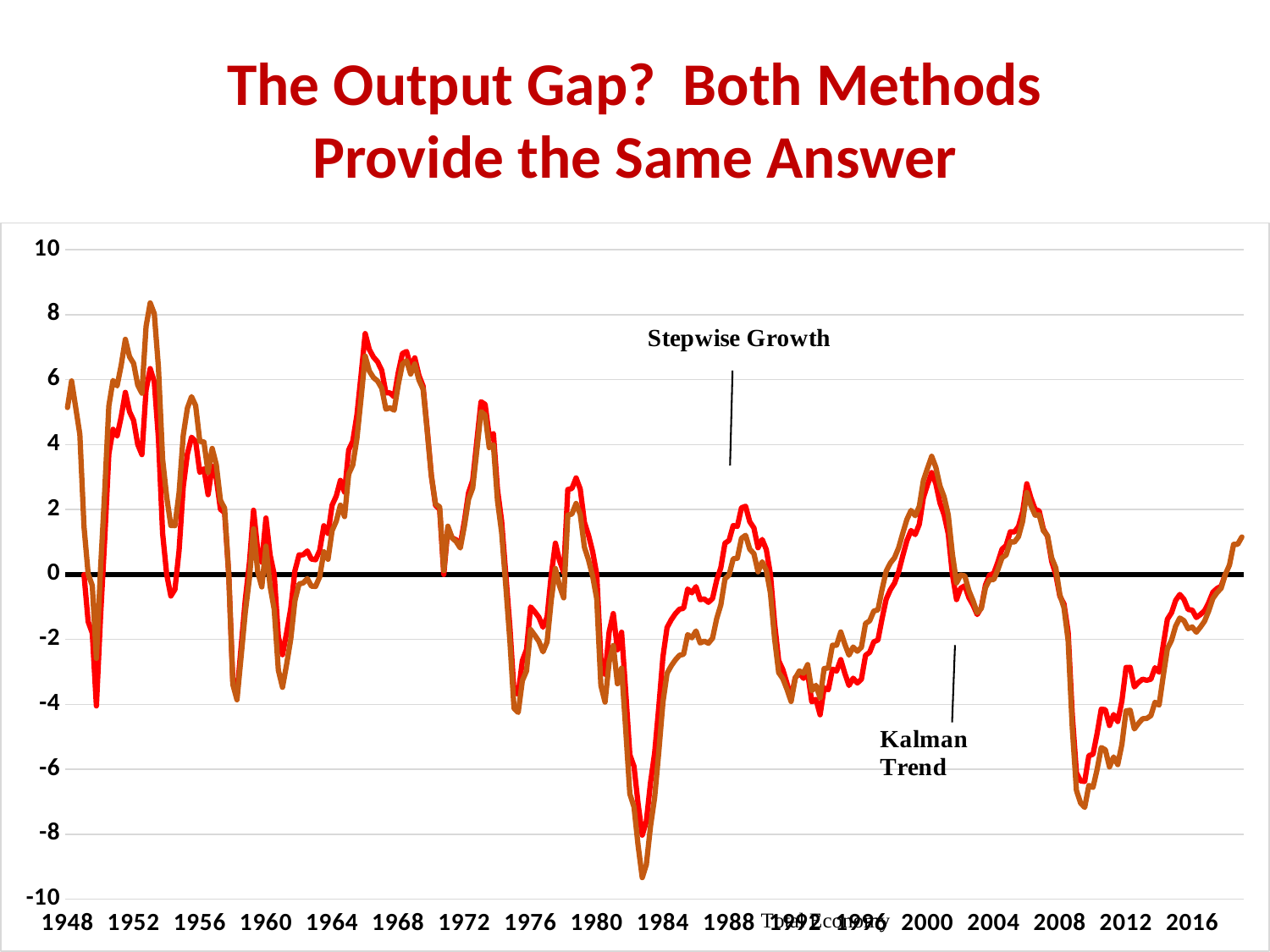

# The Output Gap?  Both Methods Provide the Same Answer

### Chart

| Category | 100*LN(AY/AY* Step) | 100*LN(AY/AY* Kal) - adjusted |
|---|---|---|
| 1948 | None | 5.141512226324648 |
| 1948.25 | None | 5.961591530225276 |
| 1948.5 | None | 5.14533733668927 |
| 1948.75 | None | 4.313022515308765 |
| 1949 | 0.0 | 1.475105148374578 |
| 1949.25 | -1.452441935510603 | 0.0191872189899973 |
| 1949.5 | -1.809736138013502 | -0.341582977386862 |
| 1949.75 | -4.050266583495377 | -2.585589416742713 |
| 1950 | -1.298333571022626 | 0.162867601856068 |
| 1950.25 | 1.084377209951237 | 2.549602388955958 |
| 1950.5 | 3.712028392204774 | 5.191277577335538 |
| 1950.75 | 4.47054143396223 | 5.976314625219035 |
| 1951 | 4.263724903645818 | 5.80852210102868 |
| 1951.25 | 4.858621979734853 | 6.44744318324376 |
| 1951.5 | 5.608567824609757 | 7.243913034244705 |
| 1951.75 | 5.018252848757021 | 6.710122064517987 |
| 1952 | 4.740519956447668 | 6.49891317833468 |
| 1952.25 | 4.005810365699245 | 5.83322759371227 |
| 1952.5 | 3.690963115576988 | 5.584904349716039 |
| 1952.75 | 5.68080645057764 | 7.636271690842743 |
| 1953 | 6.342274332566729 | 8.364263578957852 |
| 1953.25 | 5.934951335711252 | 8.033464588228426 |
| 1953.5 | 4.187590056397203 | 6.375127315040419 |
| 1953.75 | 1.271115927889665 | 3.555177192658888 |
| 1954 | 1.33226762955019e-13 | 2.385585270895427 |
| 1954.25 | -0.662989292386064 | 1.50750761241979 |
| 1954.5 | -0.462227929725696 | 1.50568060899074 |
| 1954.75 | 0.748249148961933 | 2.523569321588945 |
| 1955 | 2.702716363522896 | 4.29044817006051 |
| 1955.25 | 3.71295878797498 | 5.125602228423157 |
| 1955.5 | 4.227910108990065 | 5.47796518334884 |
| 1955.75 | 4.09981262281903 | 5.199779331088374 |
| 1956 | 3.144234147622058 | 4.104112489801985 |
| 1956.25 | 3.256840280456116 | 4.079130256546611 |
| 1956.5 | 2.458298225139319 | 3.145499835140411 |
| 1956.75 | 3.332813752049804 | 3.882426995961458 |
| 1957 | 2.967057326473361 | 3.381582204295614 |
| 1957.25 | 2.007280041119664 | 2.2842165528525 |
| 1957.5 | 1.901713730450678 | 2.038561876094077 |
| 1957.75 | 1.99840144432528e-13 | -0.00074022044582156 |
| 1958 | -3.295155317270199 | -3.388289144471044 |
| 1958.25 | -3.670790084428975 | -3.86131751838466 |
| 1958.5 | -2.22794925014029 | -2.515870290850788 |
| 1958.75 | -0.774107642289384 | -1.156922289754724 |
| 1959 | 0.369834278657902 | -0.107873975562288 |
| 1959.25 | 1.979091482612681 | 1.406489621637651 |
| 1959.5 | 0.750054079245671 | 0.0850586115158123 |
| 1959.75 | 0.380068926776572 | -0.382320147708097 |
| 1960 | 1.738409971698435 | 0.873627290458936 |
| 1960.25 | 0.606793006351844 | -0.360383281642469 |
| 1960.5 | 1.55431223447522e-13 | -1.072069894749023 |
| 1960.75 | -1.914081099721661 | -2.950076844461623 |
| 1961 | -2.47203104218953 | -3.474452636920281 |
| 1961.25 | -1.789530901037957 | -2.763378345759511 |
| 1961.5 | -1.035276738527033 | -1.980550033239377 |
| 1961.75 | 0.110664452908496 | -0.808534691794643 |
| 1962 | 0.600956193805114 | -0.292168800888778 |
| 1962.25 | 0.607184176155102 | -0.262366668529598 |
| 1962.5 | 0.72499178847786 | -0.125984906197621 |
| 1962.75 | 0.475536406540826 | -0.359366138125441 |
| 1963 | 0.453490741454415 | -0.367837653202649 |
| 1963.25 | 0.737936518969691 | -0.0723177256781478 |
| 1963.5 | 1.49972497762764 | 0.698044882989034 |
| 1963.75 | 1.262674589562311 | 0.46956864493296 |
| 1964 | 2.135673750287994 | 1.351141955667844 |
| 1964.25 | 2.415068380383538 | 1.641610735772633 |
| 1964.5 | 2.89795838068792 | 2.135574886086216 |
| 1964.75 | 2.53429941283097 | 1.78299006823851 |
| 1965 | 3.836888097662713 | 3.094152903079483 |
| 1965.25 | 4.102181684997146 | 3.370520640423133 |
| 1965.5 | 4.90605722628303 | 4.185470331718245 |
| 1965.75 | 6.130978738893926 | 5.421465994338348 |
| 1966 | 7.42149739429362 | 6.72805879974728 |
| 1966.25 | 6.928013947618517 | 6.263149503081355 |
| 1966.5 | 6.696979135188667 | 6.065688840660695 |
| 1966.75 | 6.550010111062893 | 5.957293966544133 |
| 1967 | 6.285661798826906 | 5.736519804317345 |
| 1967.25 | 5.594605560749543 | 5.091537716249197 |
| 1967.5 | 5.592112643854148 | 5.135118949363017 |
| 1967.75 | 5.47347169572355 | 5.060052151241621 |
| 1968 | 6.223269027231783 | 5.85342363275908 |
| 1968.25 | 6.804498262157785 | 6.47822701769428 |
| 1968.5 | 6.868499453375779 | 6.588302358921512 |
| 1968.75 | 6.406086568148497 | 6.174463623703434 |
| 1969 | 6.671205140391227 | 6.485656345955354 |
| 1969.25 | 6.130372113668741 | 5.990897469242097 |
| 1969.5 | 5.80032282515542 | 5.706922330738013 |
| 1969.75 | 4.455102919444958 | 4.410276575036751 |
| 1970 | 3.046283222822209 | 3.045031028423224 |
| 1970.25 | 2.130076231485044 | 2.167398187095277 |
| 1970.5 | 2.006583778587242 | 2.082479884206667 |
| 1970.75 | 8.88178419700131e-14 | 0.116970255628764 |
| 1971 | 1.431469410884858 | 1.486497920654494 |
| 1971.25 | 1.131490715327918 | 1.129577479238502 |
| 1971.5 | 1.067568708648466 | 1.013713726700006 |
| 1971.75 | 0.91822510574716 | 0.814928377939646 |
| 1972 | 1.653350386362511 | 1.500611912695948 |
| 1972.25 | 2.517208386500331 | 2.317528166974716 |
| 1972.5 | 2.903704179865618 | 2.662082214480956 |
| 1972.75 | 4.109027526933382 | 3.830463815689677 |
| 1973 | 5.320620578166417 | 5.012615121063674 |
| 1973.25 | 5.239547212408588 | 4.912100009446793 |
| 1973.5 | 4.24114307889471 | 3.904254130073872 |
| 1973.75 | 4.34111309366304 | 3.997282398983168 |
| 1974 | 2.61577917678094 | 2.270006736242015 |
| 1974.25 | 1.642026154773982 | 1.291811968376006 |
| 1974.5 | 1.99840144432528e-13 | -0.354655932256802 |
| 1974.75 | -1.619118834483541 | -2.048198042799556 |
| 1975 | -3.628816685524931 | -4.127319169899925 |
| 1975.25 | -3.685872624237309 | -4.2487983846713 |
| 1975.5 | -2.65631190453383 | -3.273660941026827 |
| 1975.75 | -2.311470157219329 | -2.973242469771324 |
| 1976 | -0.997890578442569 | -1.696586167053547 |
| 1976.25 | -1.14484222370984 | -1.870461088379818 |
| 1976.5 | -1.31731575726034 | -2.062357897989311 |
| 1976.75 | -1.625372784345648 | -2.382338201133597 |
| 1977 | -1.311769921593558 | -2.07815861444049 |
| 1977.25 | -0.0154717480703091 | -0.791283716976237 |
| 1977.5 | 0.964521338772798 | 0.184286093807911 |
| 1977.75 | 0.427607238636113 | -0.352051282387775 |
| 1978 | 0.0595663264516775 | -0.719515470631165 |
| 1978.25 | 2.613784100604652 | 1.827779027462795 |
| 1978.5 | 2.650483842925104 | 1.86255549372429 |
| 1978.75 | 2.974384108660455 | 2.187032483400651 |
| 1979 | 2.631974471150933 | 1.852699569832161 |
| 1979.25 | 1.610959931165928 | 0.842261753788175 |
| 1979.5 | 1.216255550808437 | 0.455634097371695 |
| 1979.75 | 0.710964696612763 | -0.0440800328829542 |
| 1980 | 3.99680288865055e-13 | -0.749468005554325 |
| 1980.25 | -2.622426800659614 | -3.423409472645845 |
| 1980.5 | -3.073968291540202 | -3.931465629957953 |
| 1980.75 | -1.766172889293733 | -2.687684894143011 |
| 1981 | -1.203683458311579 | -2.189210129592374 |
| 1981.25 | -2.320805464344914 | -3.365346802057241 |
| 1981.5 | -1.779215019271137 | -2.882771023414971 |
| 1981.75 | -3.60822667572754 | -4.765797346302901 |
| 1982 | -5.554149100065069 | -6.758234437071954 |
| 1982.25 | -5.91170090785779 | -7.15980091129622 |
| 1982.5 | -7.063870157628275 | -8.34598482749824 |
| 1982.75 | -8.02958630632467 | -9.338215642626142 |
| 1983 | -7.606251632366383 | -8.93639563509939 |
| 1983.25 | -6.413818280284798 | -7.762976949449325 |
| 1983.5 | -5.50167038162163 | -6.864843717217681 |
| 1983.75 | -4.083840267523537 | -5.463528269551122 |
| 1984 | -2.536132487504576 | -3.932335155963671 |
| 1984.25 | -1.636360544707928 | -3.046265379598541 |
| 1984.5 | -1.397907870252149 | -2.816358621574276 |
| 1984.75 | -1.20887614771508 | -2.630716565468746 |
| 1985 | -1.069371537257483 | -2.48944537144266 |
| 1985.25 | -1.042266354391016 | -2.456979855007718 |
| 1985.5 | -0.447926644131069 | -1.851967311179306 |
| 1985.75 | -0.564542425788027 | -1.951347759267802 |
| 1986 | -0.37429705876798 | -1.73871080867928 |
| 1986.25 | -0.776057648361263 | -2.111361064704069 |
| 1986.5 | -0.753068980852499 | -2.053949563626852 |
| 1986.75 | -0.857861645509209 | -2.120881894715092 |
| 1987 | -0.737844691942921 | -1.961910857580346 |
| 1987.25 | -0.175862434241467 | -1.36050576631043 |
| 1987.5 | 0.212515074087801 | -0.932861674412681 |
| 1987.75 | 0.962014308686668 | -0.142377106245347 |
| 1988 | 1.046946779888287 | -0.0164593014752459 |
| 1988.25 | 1.505945957591408 | 0.483525209796322 |
| 1988.5 | 1.482430075210431 | 0.500994660983843 |
| 1988.75 | 2.054923633060818 | 1.114473552402711 |
| 1989 | 2.100125872268132 | 1.205661125178483 |
| 1989.25 | 1.626593405672036 | 0.780613992150862 |
| 1989.5 | 1.436250049006707 | 0.641255969054009 |
| 1989.75 | 0.824180380122461 | 0.0826716337382613 |
| 1990 | 1.077332322126828 | 0.389308909311117 |
| 1990.25 | 0.769341417210865 | 0.134803337963641 |
| 1990.5 | 5.10702591327571e-13 | -0.578552745678238 |
| 1990.75 | -1.502245866024944 | -1.976691916354478 |
| 1991 | -2.652234261094507 | -3.02507361607485 |
| 1991.25 | -2.929375491146074 | -3.205608150777244 |
| 1991.5 | -3.349997564612883 | -3.534623528894867 |
| 1991.75 | -3.813737009314472 | -3.911756278247248 |
| 1992 | -3.180686269730433 | -3.19709884331401 |
| 1992.25 | -3.038056098604561 | -2.970361976838936 |
| 1992.5 | -3.19971064121401 | -3.042909824099187 |
| 1992.75 | -3.023751451282875 | -2.775343938818866 |
| 1993 | -3.925327997680962 | -3.582813789867759 |
| 1993.25 | -3.84754084871891 | -3.413419945556527 |
| 1993.5 | -4.320942126393398 | -3.80021452788182 |
| 1993.75 | -3.495494676866216 | -2.898160383005428 |
| 1994 | -3.548329505867962 | -2.879388516657976 |
| 1994.25 | -2.916561274476575 | -2.181013589917396 |
| 1994.5 | -2.974483496070206 | -2.177329116161826 |
| 1994.75 | -2.622168340110411 | -1.770907264852826 |
| 1995 | -3.047848527520001 | -2.149980756913212 |
| 1995.25 | -3.420169084256972 | -2.485694618300974 |
| 1995.5 | -3.195715065233371 | -2.234633903928168 |
| 1995.75 | -3.343900932366336 | -2.366213075711964 |
| 1996 | -3.228032921043527 | -2.24373836903996 |
| 1996.25 | -2.490573582755204 | -1.50967233540244 |
| 1996.5 | -2.396528923331783 | -1.426520980629829 |
| 1996.75 | -2.077360100358073 | -1.125745462306916 |
| 1997 | -2.0179421483404 | -1.089720814940041 |
| 1997.25 | -1.362842417544293 | -0.465514388794725 |
| 1997.5 | -0.75994688673673 | 0.101487837362038 |
| 1997.75 | -0.471251688382248 | 0.351789731065718 |
| 1998 | -0.266393311848944 | 0.515754802948212 |
| 1998.25 | 0.0826598255129824 | 0.821414635659357 |
| 1998.5 | 0.573530206920552 | 1.268891712416117 |
| 1998.75 | 1.04087247259795 | 1.695340673442701 |
| 1999 | 1.356766676442979 | 1.97284157263692 |
| 1999.25 | 1.228688801327662 | 1.8113703928708 |
| 1999.5 | 1.547103104021625 | 2.09889139091396 |
| 1999.75 | 2.366863216374282 | 2.892758198615825 |
| 2000 | 2.767355070716374 | 3.27485674830711 |
| 2000.25 | 3.138162768174143 | 3.639771141114072 |
| 2000.5 | 2.792139901417821 | 3.300354969706962 |
| 2000.75 | 2.205574768113747 | 2.730396531752083 |
| 2001 | 1.840702105589207 | 2.389630564576721 |
| 2001.25 | 1.252196519256372 | 1.835231673593102 |
| 2001.5 | 8.21565038222612e-13 | 0.627141849686734 |
| 2001.75 | -0.773704701588997 | -0.259766484238059 |
| 2002 | -0.423836796385131 | -0.0181022113691842 |
| 2002.25 | -0.348240451311969 | -0.0407094986309904 |
| 2002.5 | -0.714919055709644 | -0.498091735363645 |
| 2002.75 | -0.942192118251703 | -0.808568430240672 |
| 2003 | -1.235153982786994 | -1.179733927110937 |
| 2003.25 | -1.02283498147287 | -1.040618558131797 |
| 2003.5 | -0.325281740047298 | -0.408768949041179 |
| 2003.75 | -0.0154810111383117 | -0.157171852467185 |
| 2004 | 0.0326781326992694 | -0.157216340964594 |
| 2004.25 | 0.383730150944566 | 0.150632044945745 |
| 2004.5 | 0.778683726576749 | 0.512381988242952 |
| 2004.75 | 0.89571822459696 | 0.603712853928189 |
| 2005 | 1.316609356999749 | 1.008900353996001 |
| 2005.25 | 1.310100740894312 | 0.996688105555604 |
| 2005.5 | 1.47524646499663 | 1.166130197322949 |
| 2005.75 | 1.932594850942213 | 1.637774950933546 |
| 2006 | 2.794206692741507 | 2.523683160397876 |
| 2006.25 | 2.355462492912502 | 2.124235328233883 |
| 2006.5 | 2.007078172824305 | 1.827647375810726 |
| 2006.75 | 1.955682208781018 | 1.835547779432477 |
| 2007 | 1.401316357103748 | 1.350478295420229 |
| 2007.25 | 1.17035419260702 | 1.196312498588538 |
| 2007.5 | 0.403433086760102 | 0.513687760406642 |
| 2007.75 | 5.99520433297583e-13 | 0.199551041312169 |
| 2008 | -0.666961849418926 | -0.625814492041797 |
| 2008.25 | -0.909089832800639 | -1.023846159357952 |
| 2008.5 | -1.776182198929501 | -2.04184220942127 |
| 2008.75 | -4.323736640884728 | -4.730300335310954 |
| 2009 | -6.108307756509591 | -6.650775134870272 |
| 2009.25 | -6.361245417274956 | -7.037116479570079 |
| 2009.5 | -6.375361367750468 | -7.177136113980063 |
| 2009.75 | -5.580213374228004 | -6.497891804392018 |
| 2010 | -5.540100842137494 | -6.558682956235961 |
| 2010.25 | -4.902320718515518 | -6.009306516548397 |
| 2010.5 | -4.149388774508891 | -5.32977825647622 |
| 2010.75 | -4.165558267095392 | -5.401851432997172 |
| 2011 | -4.651843764351515 | -5.929040614187747 |
| 2011.25 | -4.313845121804868 | -5.621945655575534 |
| 2011.5 | -4.528853404828268 | -5.855357622533385 |
| 2011.75 | -3.89976211818997 | -5.234670019829537 |
| 2012 | -2.865681786999503 | -4.20149337257353 |
| 2012.25 | -2.859783367715807 | -4.181498637224282 |
| 2012.5 | -3.464569806130155 | -4.759688759573076 |
| 2012.75 | -3.327509643695708 | -4.588532281073082 |
| 2013 | -3.225670990321532 | -4.445097311633333 |
| 2013.25 | -3.25988676525757 | -4.432716770503815 |
| 2013.5 | -3.225615223109302 | -4.346848912289992 |
| 2013.75 | -2.870922262374446 | -3.938059635489572 |
| 2014 | -3.010327627971452 | -4.02336868502102 |
| 2014.25 | -2.170766986903902 | -3.129711727887908 |
| 2014.5 | -1.379574160150404 | -2.284422585068856 |
| 2014.75 | -1.176704071582964 | -2.024956180435868 |
| 2015 | -0.800224103309217 | -1.589379896096562 |
| 2015.25 | -0.617511493696167 | -1.34257097041797 |
| 2015.5 | -0.765262393822153 | -1.423725554478374 |
| 2015.75 | -1.07816941529155 | -1.667536259882214 |
| 2016 | -1.096620740874479 | -1.61689126939961 |
| 2016.25 | -1.32740955069788 | -1.77858376315746 |
| 2016.5 | -1.233445592841264 | -1.6180234892353 |
| 2016.75 | -1.11658223463626 | -1.437063814964738 |
| 2017 | -0.862802408044692 | -1.119187672307612 |
| 2017.25 | -0.54580848229654 | -0.738097430493909 |
| 2017.5 | -0.432698016324956 | -0.560890648456764 |
| 2017.75 | -0.358772914124189 | -0.422869230190439 |
| 2018 | 7.10542735760098e-13 | 0.0 |
| 2018.25 | None | 0.287833711665304 |
| 2018.5 | None | 0.927401393990126 |
| 2018.75 | None | 0.930594624673931 |
| 2019 | None | 1.155433089418876 |